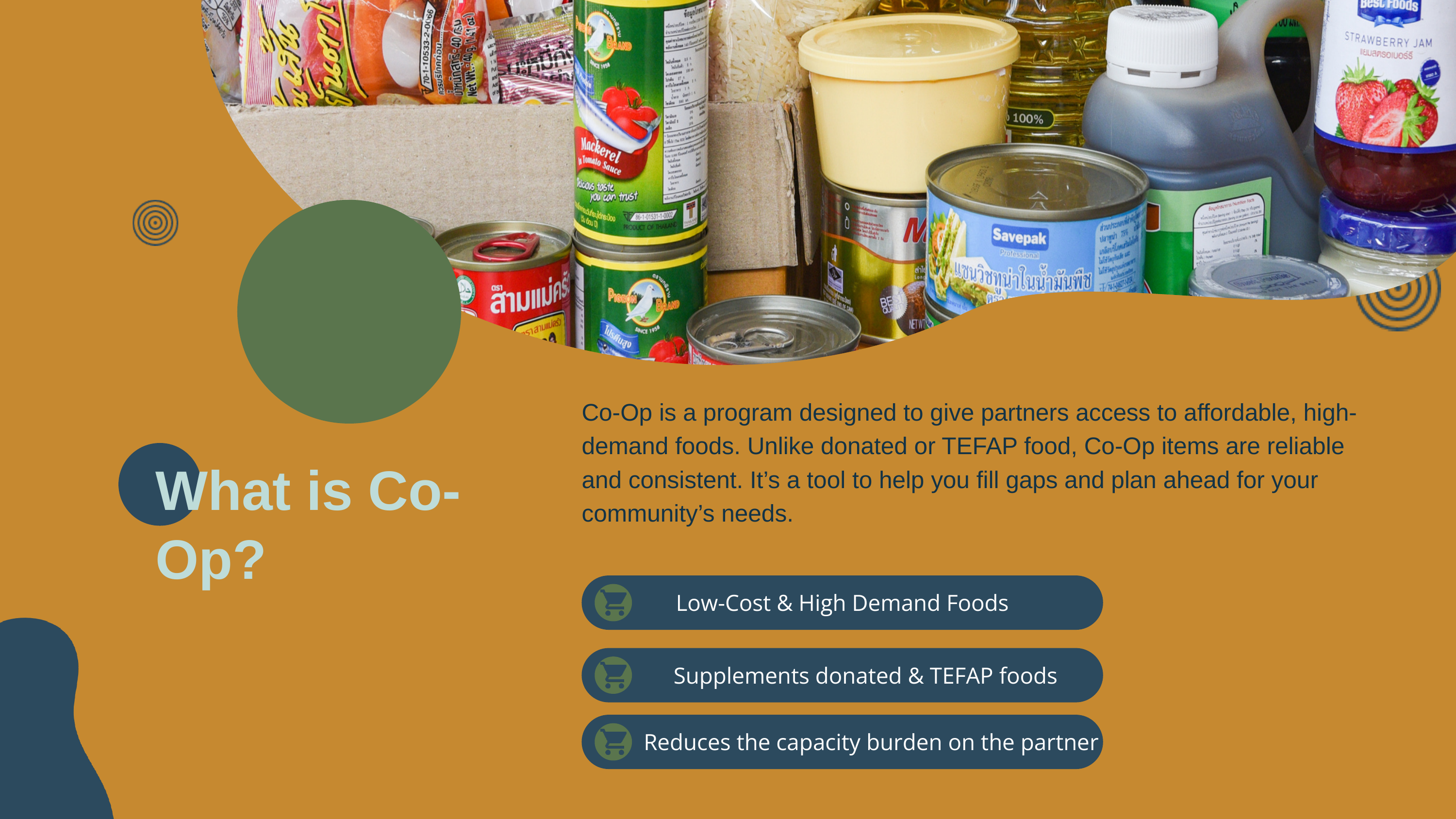

Co-Op is a program designed to give partners access to affordable, high-demand foods. Unlike donated or TEFAP food, Co-Op items are reliable and consistent. It’s a tool to help you fill gaps and plan ahead for your community’s needs.

What is Co-Op?

Low-Cost & High Demand Foods

        Supplements donated & TEFAP foods

Reduces the capacity burden on the partner